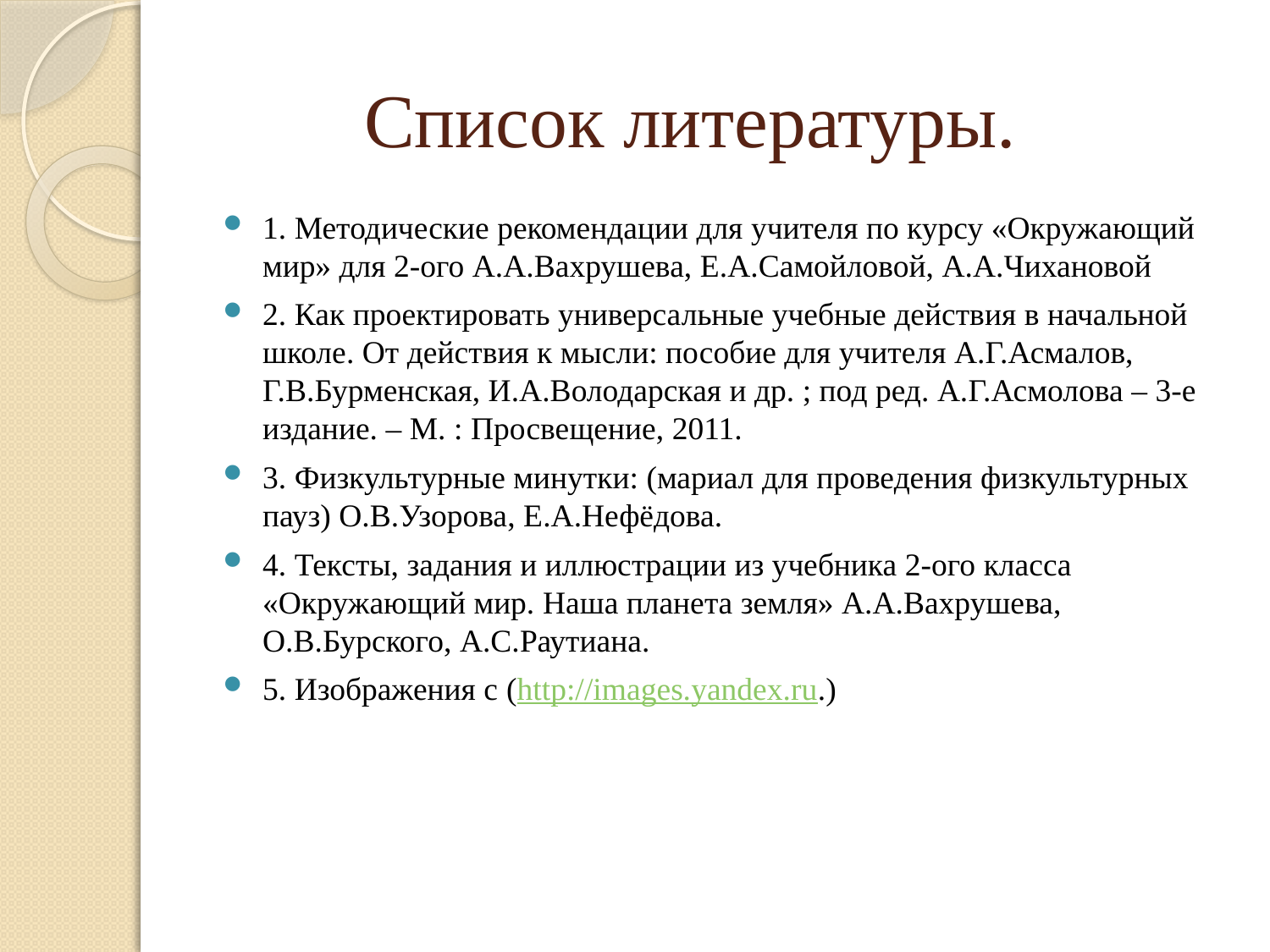

# Список литературы.
1. Методические рекомендации для учителя по курсу «Окружающий мир» для 2-ого А.А.Вахрушева, Е.А.Самойловой, А.А.Чихановой
2. Как проектировать универсальные учебные действия в начальной школе. От действия к мысли: пособие для учителя А.Г.Асмалов, Г.В.Бурменская, И.А.Володарская и др. ; под ред. А.Г.Асмолова – 3-е издание. – М. : Просвещение, 2011.
3. Физкультурные минутки: (мариал для проведения физкультурных пауз) О.В.Узорова, Е.А.Нефёдова.
4. Тексты, задания и иллюстрации из учебника 2-ого класса «Окружающий мир. Наша планета земля» А.А.Вахрушева, О.В.Бурского, А.С.Раутиана.
5. Изображения с (http://images.yandex.ru.)